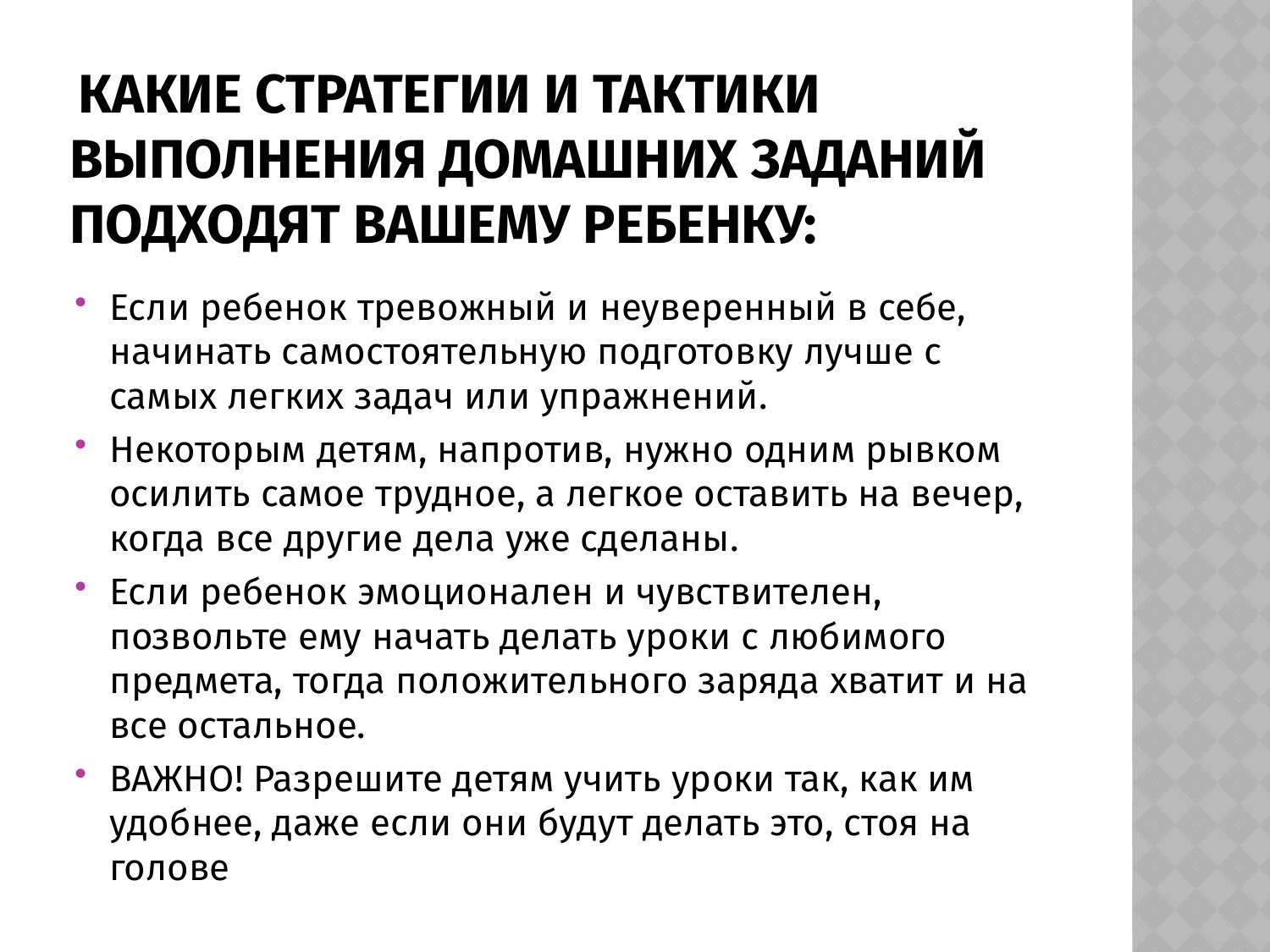

# Какие стратегии и тактики выполнения домашних заданий подходят вашему ребенку:

Если ребенок тревожный и неуверенный в себе, начинать самостоятельную подготовку лучше с самых легких задач или упражнений.
Некоторым детям, напротив, нужно одним рывком осилить самое трудное, а легкое оставить на вечер, когда все другие дела уже сделаны.
Если ребенок эмоционален и чувствителен, позвольте ему начать делать уроки с любимого предмета, тогда положительного заряда хватит и на все остальное.
ВАЖНО! Разрешите детям учить уроки так, как им удобнее, даже если они будут делать это, стоя на голове